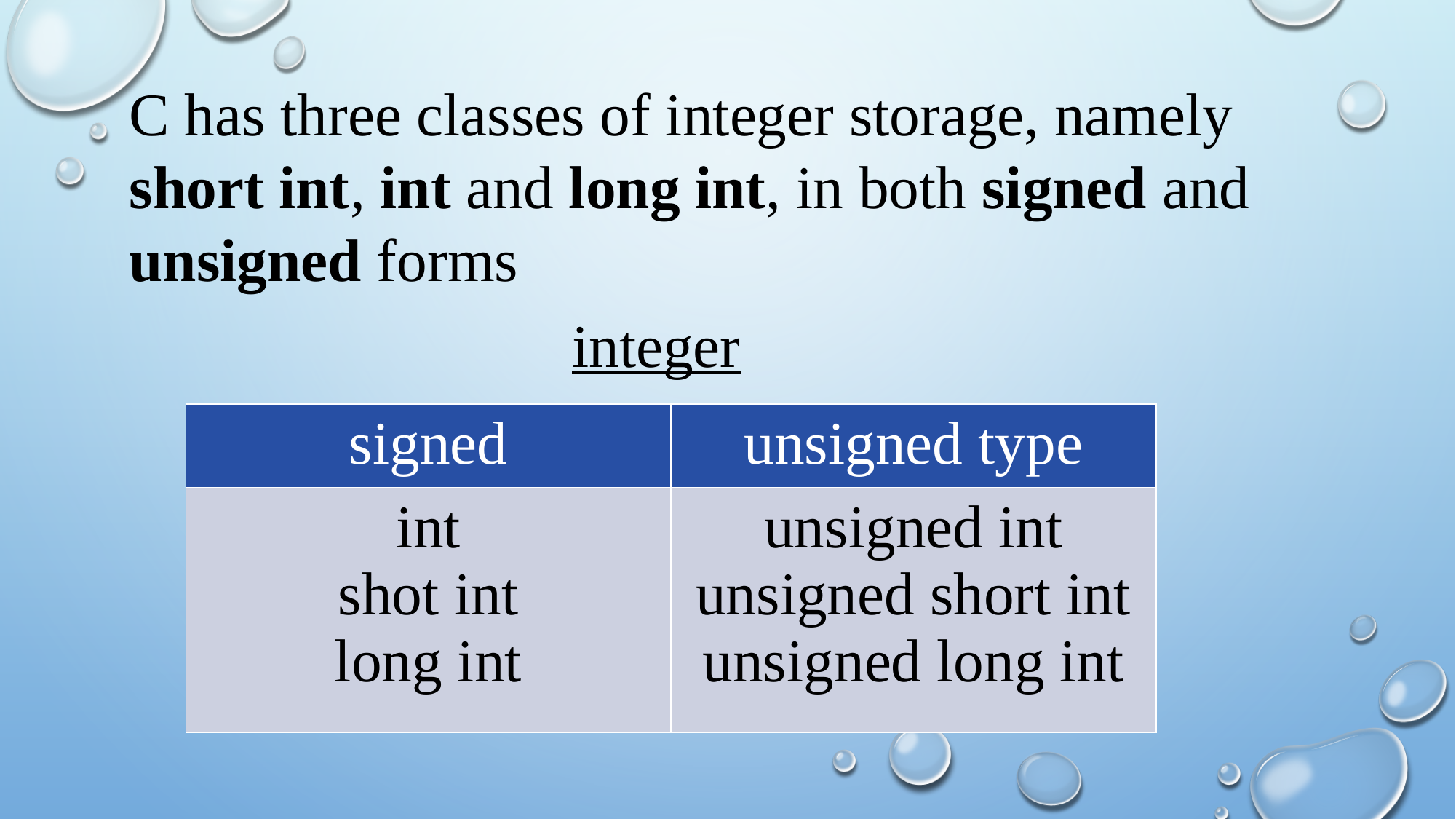

C has three classes of integer storage, namely short int, int and long int, in both signed and unsigned forms
integer
| signed | unsigned type |
| --- | --- |
| int shot int long int | unsigned int unsigned short int unsigned long int |